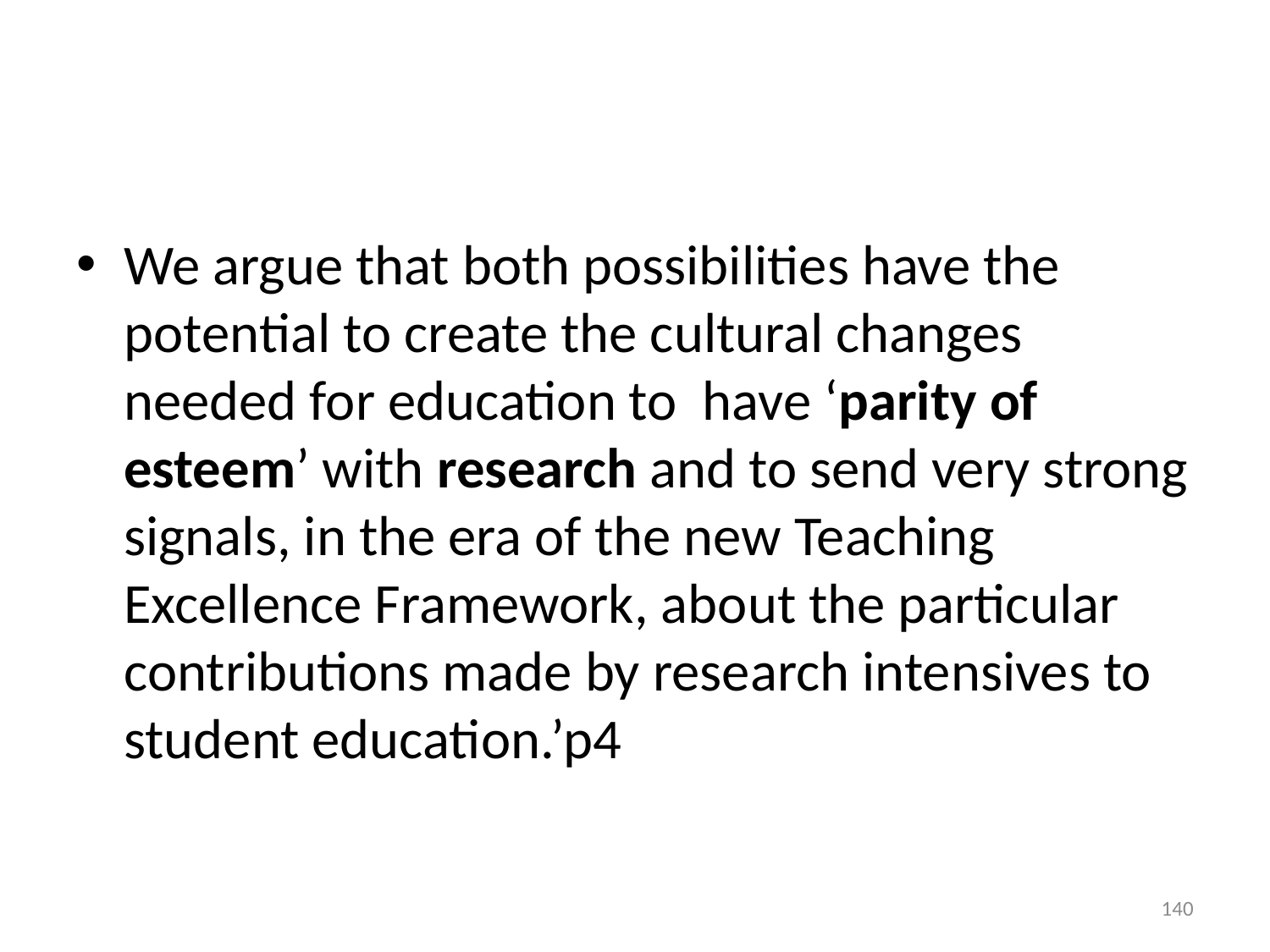

#
We argue that both possibilities have the potential to create the cultural changes needed for education to  have ‘parity of esteem’ with research and to send very strong signals, in the era of the new Teaching Excellence Framework, about the particular contributions made by research intensives to student education.’p4

140